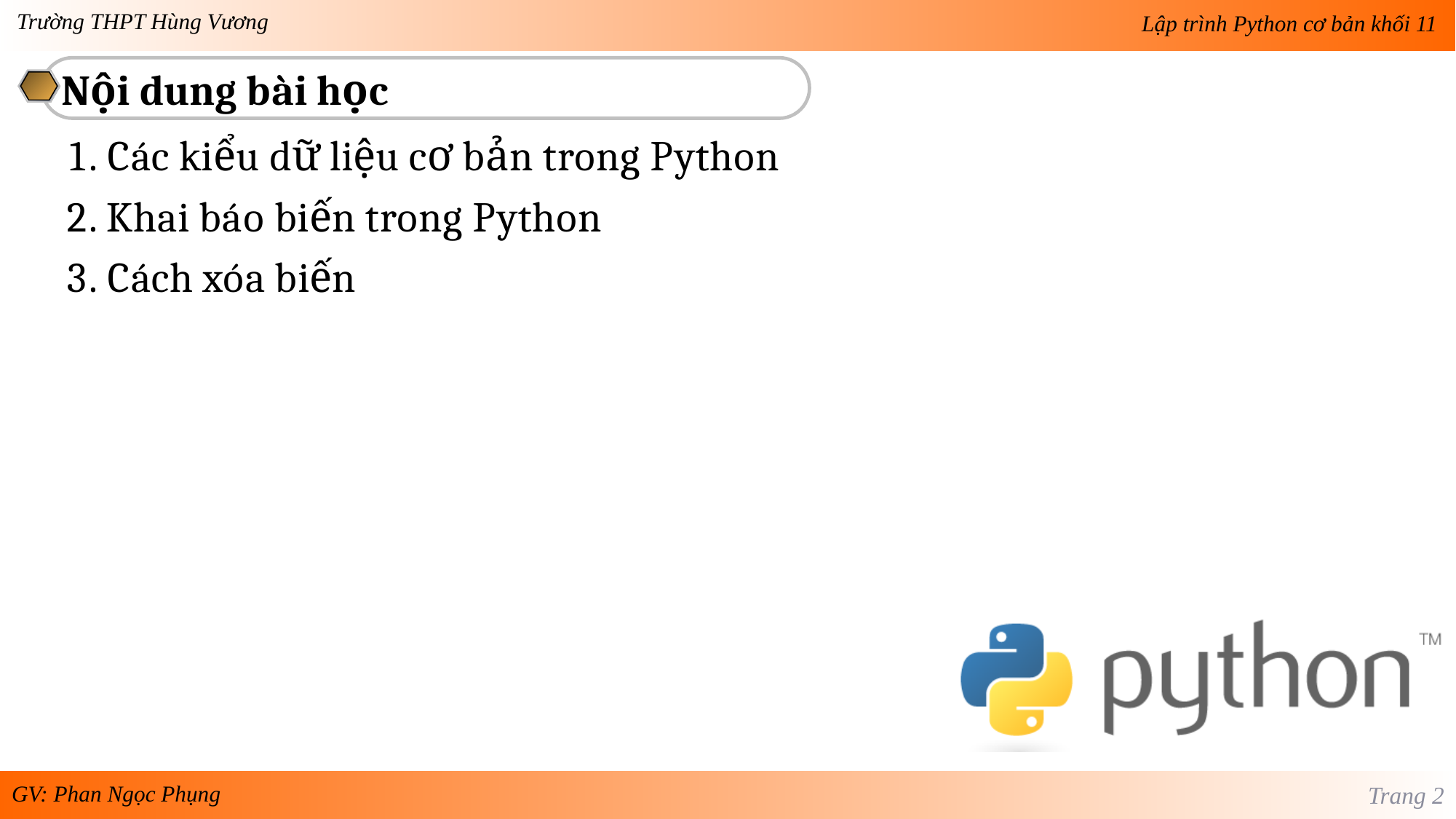

Nội dung bài học

1. Các kiểu dữ liệu cơ bản trong Python
2. Khai báo biến trong Python
3. Cách xóa biến
Trang 2